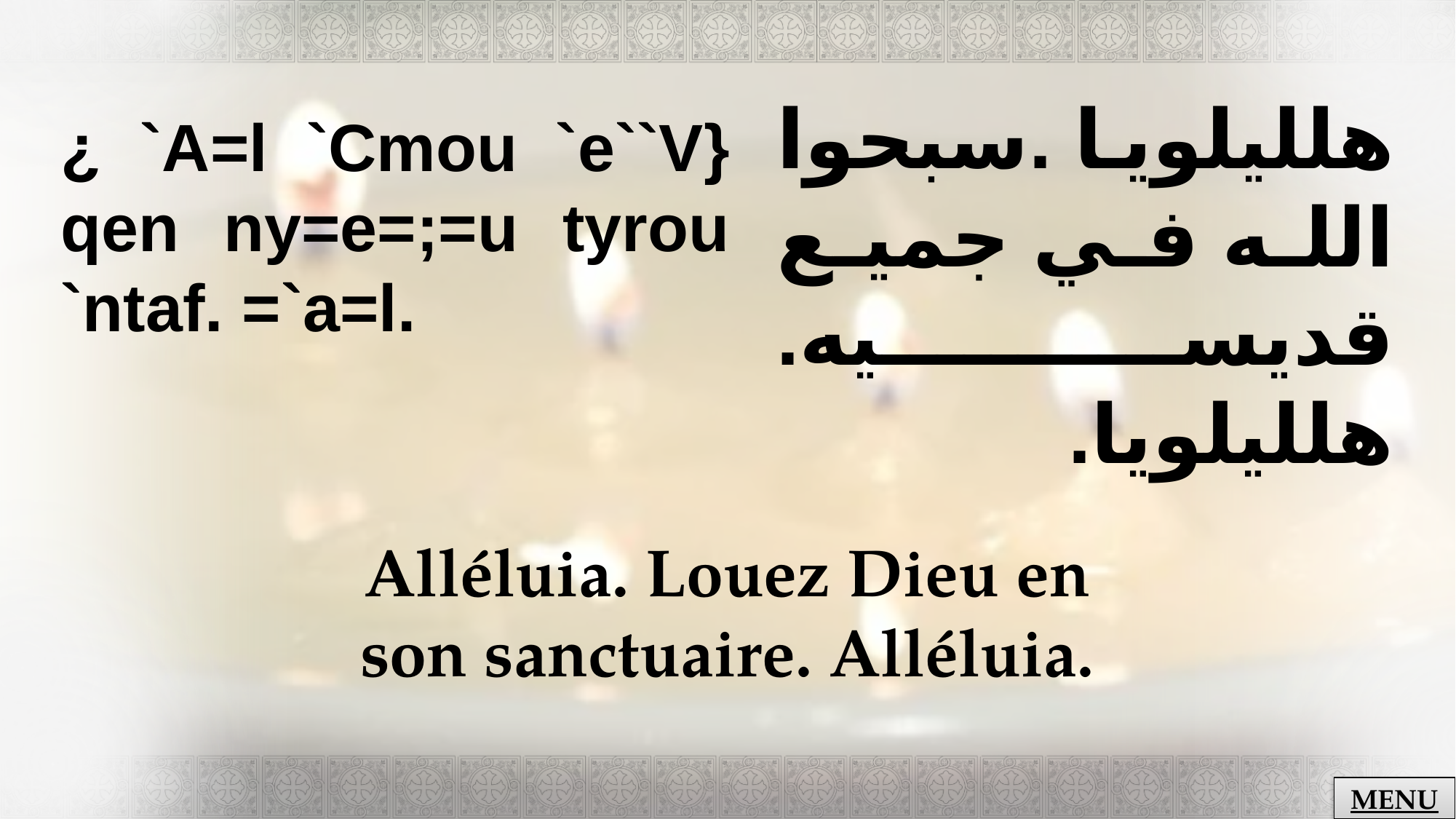

هلليلويا .سبحوا الله في جميع قديسيه. هلليلويا.
¿ `A=l `Cmou `e``V} qen ny=e=;=u tyrou `ntaf. =`a=l.
Alléluia. Louez Dieu en son sanctuaire. Alléluia.
MENU